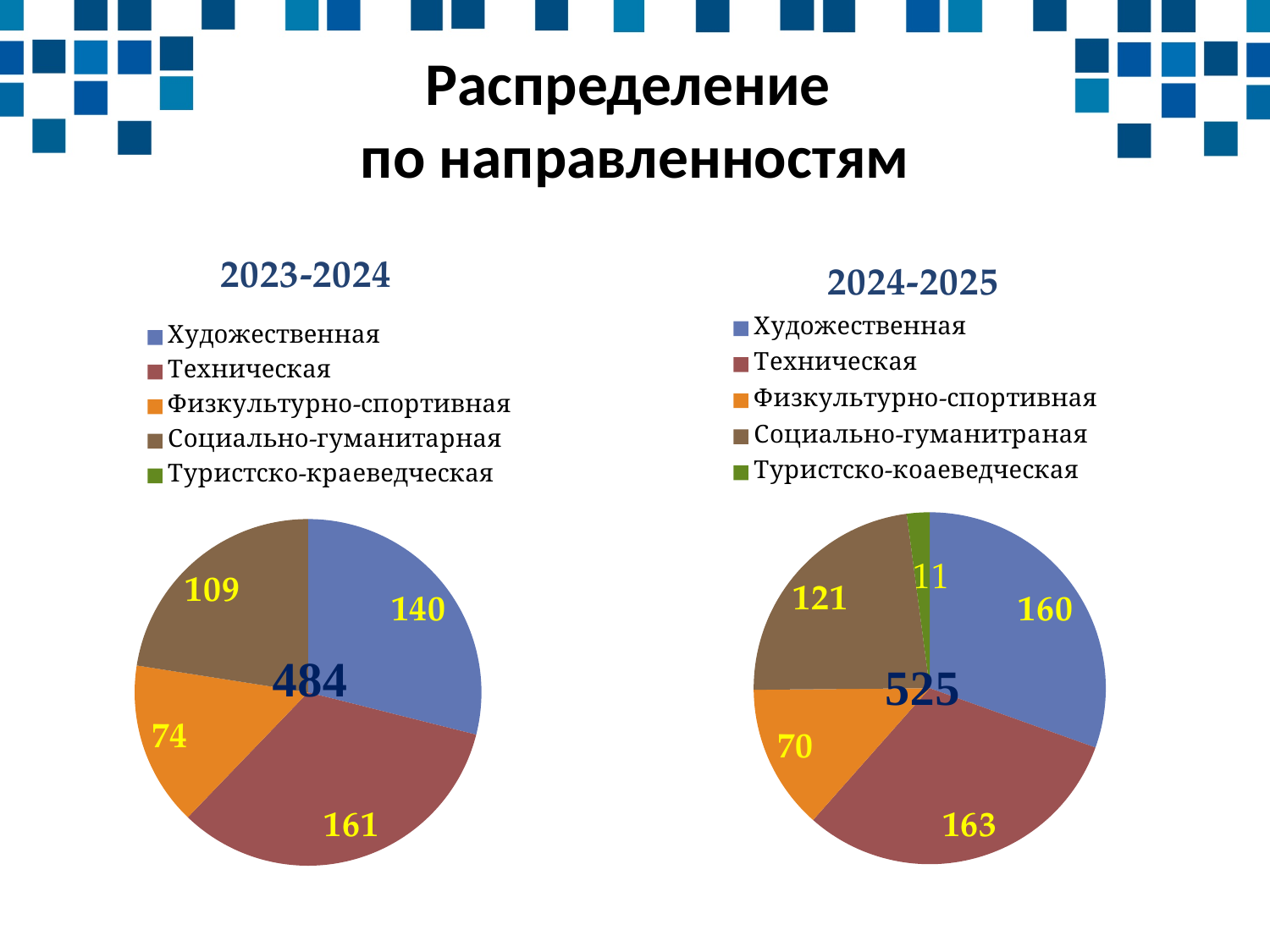

# Распределение по направленностям

### Chart:

| Category | 2024-2025 | сертиф. |
|---|---|---|
| Художественная | 160.0 | 47.0 |
| Техническая | 163.0 | 51.0 |
| Физкультурно-спортивная | 70.0 | 10.0 |
| Социально-гуманитраная | 121.0 | 0.0 |
| Туристско-коаеведческая | 11.0 | 0.0 |

### Chart:

| Category | 2023-2024 | сертифицированные |
|---|---|---|
| Художественная | 140.0 | 37.0 |
| Техническая | 161.0 | 33.0 |
| Физкультурно-спортивная | 74.0 | 12.0 |
| Социально-гуманитарная | 109.0 | 18.0 |
| Туристско-краеведческая | None | None |